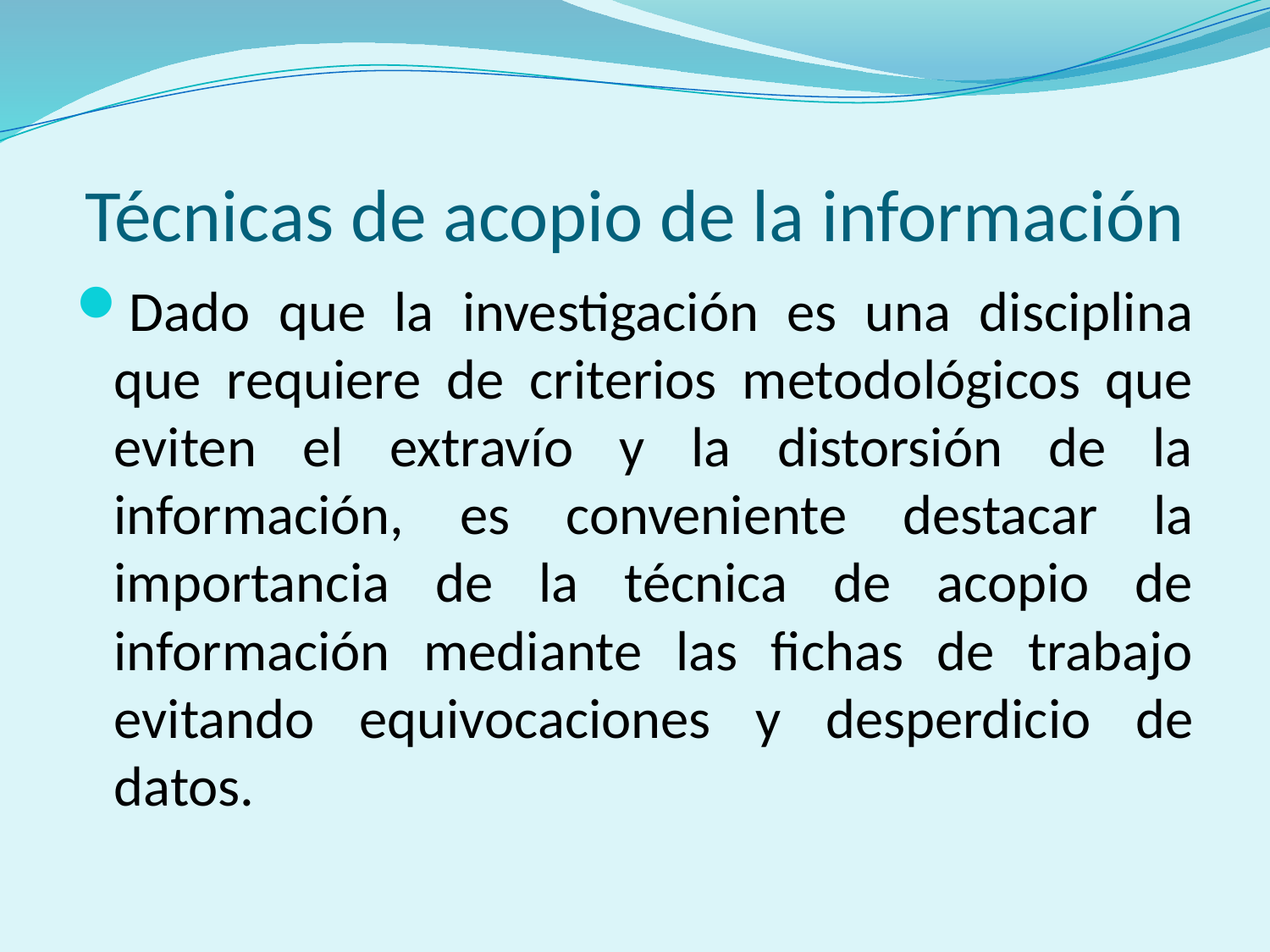

# Técnicas de acopio de la información
Dado que la investigación es una disciplina que requiere de criterios metodológicos que eviten el extravío y la distorsión de la información, es conveniente destacar la importancia de la técnica de acopio de información mediante las fichas de trabajo evitando equivocaciones y desperdicio de datos.